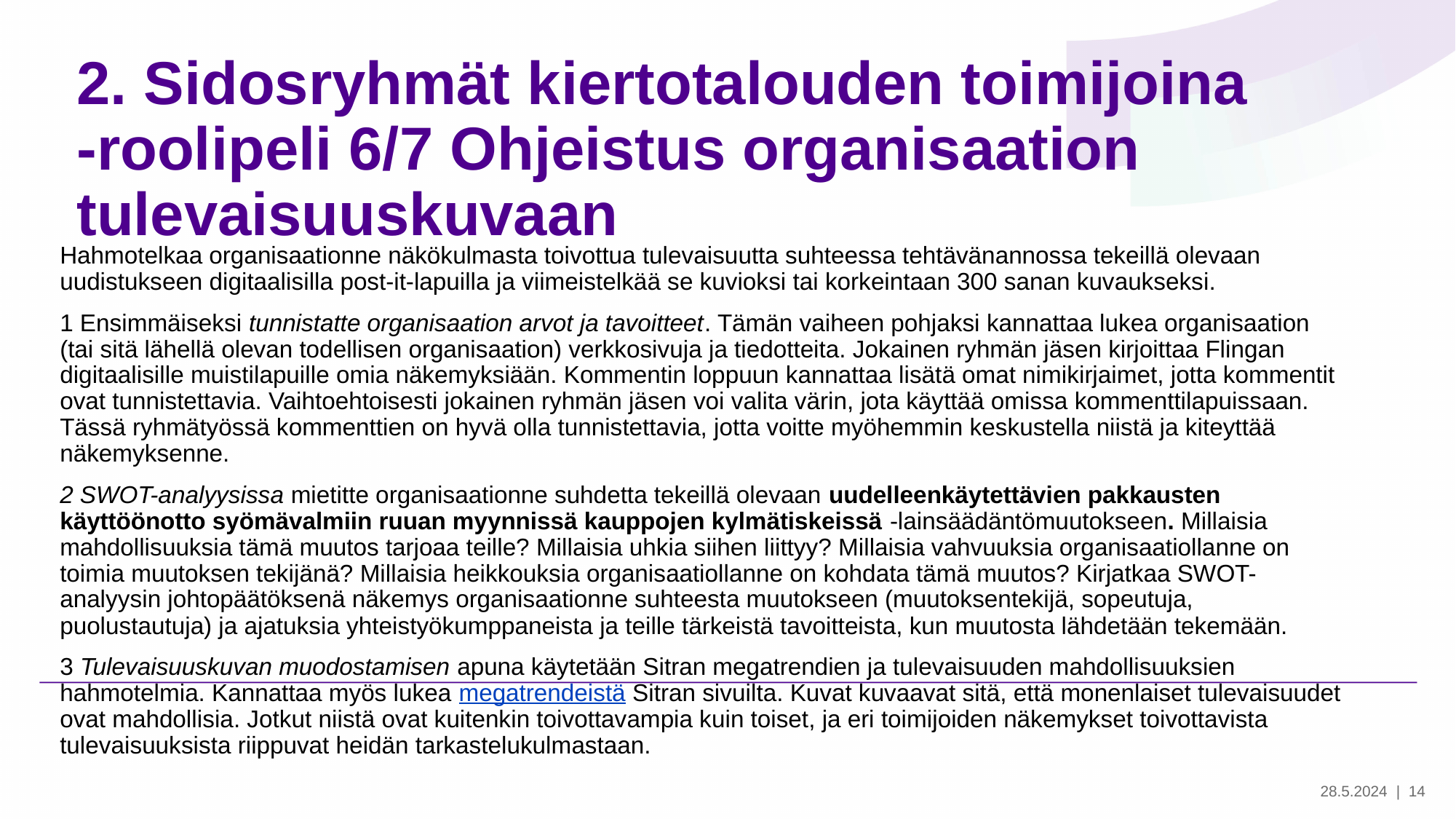

# 2. Sidosryhmät kiertotalouden toimijoina -roolipeli 6/7 Ohjeistus organisaation tulevaisuuskuvaan
Hahmotelkaa organisaationne näkökulmasta toivottua tulevaisuutta suhteessa tehtävänannossa tekeillä olevaan uudistukseen digitaalisilla post-it-lapuilla ja viimeistelkää se kuvioksi tai korkeintaan 300 sanan kuvaukseksi.
1 Ensimmäiseksi tunnistatte organisaation arvot ja tavoitteet. Tämän vaiheen pohjaksi kannattaa lukea organisaation (tai sitä lähellä olevan todellisen organisaation) verkkosivuja ja tiedotteita. Jokainen ryhmän jäsen kirjoittaa Flingan digitaalisille muistilapuille omia näkemyksiään. Kommentin loppuun kannattaa lisätä omat nimikirjaimet, jotta kommentit ovat tunnistettavia. Vaihtoehtoisesti jokainen ryhmän jäsen voi valita värin, jota käyttää omissa kommenttilapuissaan. Tässä ryhmätyössä kommenttien on hyvä olla tunnistettavia, jotta voitte myöhemmin keskustella niistä ja kiteyttää näkemyksenne.
2 SWOT-analyysissa mietitte organisaationne suhdetta tekeillä olevaan uudelleenkäytettävien pakkausten käyttöönotto syömävalmiin ruuan myynnissä kauppojen kylmätiskeissä -lainsäädäntömuutokseen. Millaisia mahdollisuuksia tämä muutos tarjoaa teille? Millaisia uhkia siihen liittyy? Millaisia vahvuuksia organisaatiollanne on toimia muutoksen tekijänä? Millaisia heikkouksia organisaatiollanne on kohdata tämä muutos? Kirjatkaa SWOT-analyysin johtopäätöksenä näkemys organisaationne suhteesta muutokseen (muutoksentekijä, sopeutuja, puolustautuja) ja ajatuksia yhteistyökumppaneista ja teille tärkeistä tavoitteista, kun muutosta lähdetään tekemään.
3 Tulevaisuuskuvan muodostamisen apuna käytetään Sitran megatrendien ja tulevaisuuden mahdollisuuksien hahmotelmia. Kannattaa myös lukea megatrendeistä Sitran sivuilta. Kuvat kuvaavat sitä, että monenlaiset tulevaisuudet ovat mahdollisia. Jotkut niistä ovat kuitenkin toivottavampia kuin toiset, ja eri toimijoiden näkemykset toivottavista tulevaisuuksista riippuvat heidän tarkastelukulmastaan.

28.5.2024
|  14